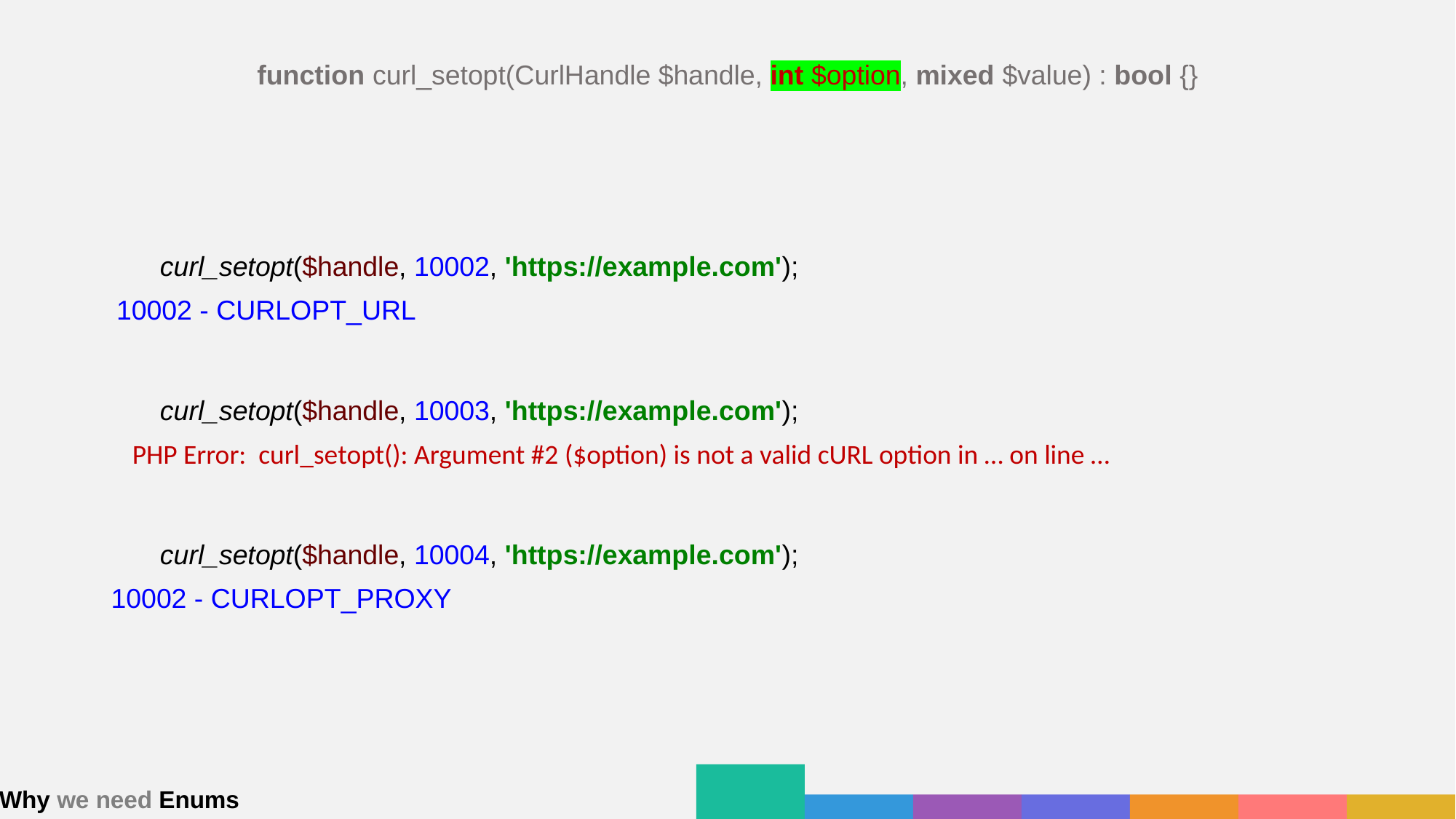

function curl_setopt(CurlHandle $handle, int $option, mixed $value) : bool {}
curl_setopt($handle, 10002, 'https://example.com');
10002 - CURLOPT_URL
curl_setopt($handle, 10003, 'https://example.com');
PHP Error:  curl_setopt(): Argument #2 ($option) is not a valid cURL option in … on line …
curl_setopt($handle, 10004, 'https://example.com');
10002 - CURLOPT_PROXY

Why we need Enums